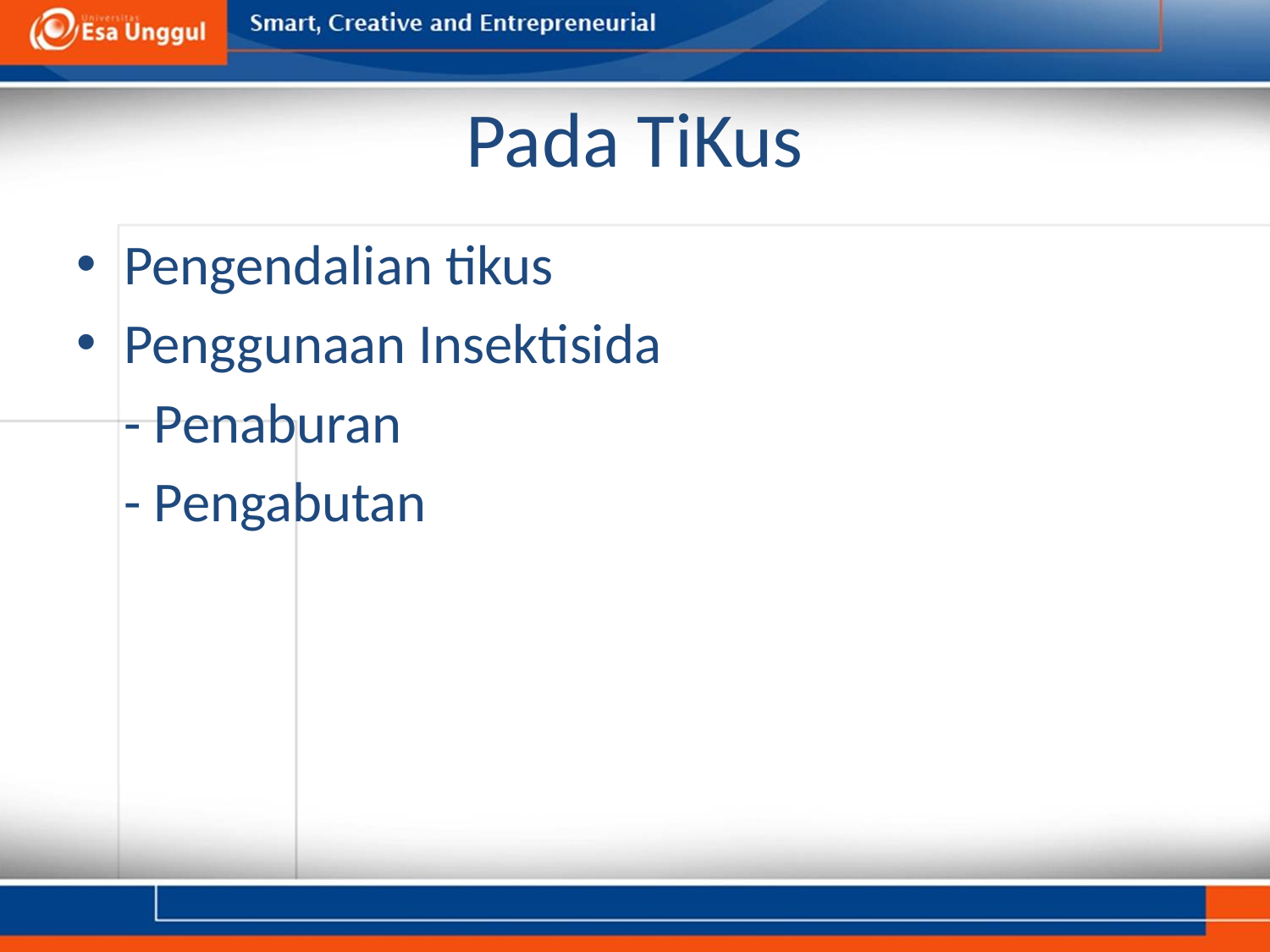

# Pada TiKus
Pengendalian tikus
Penggunaan Insektisida
	- Penaburan
	- Pengabutan